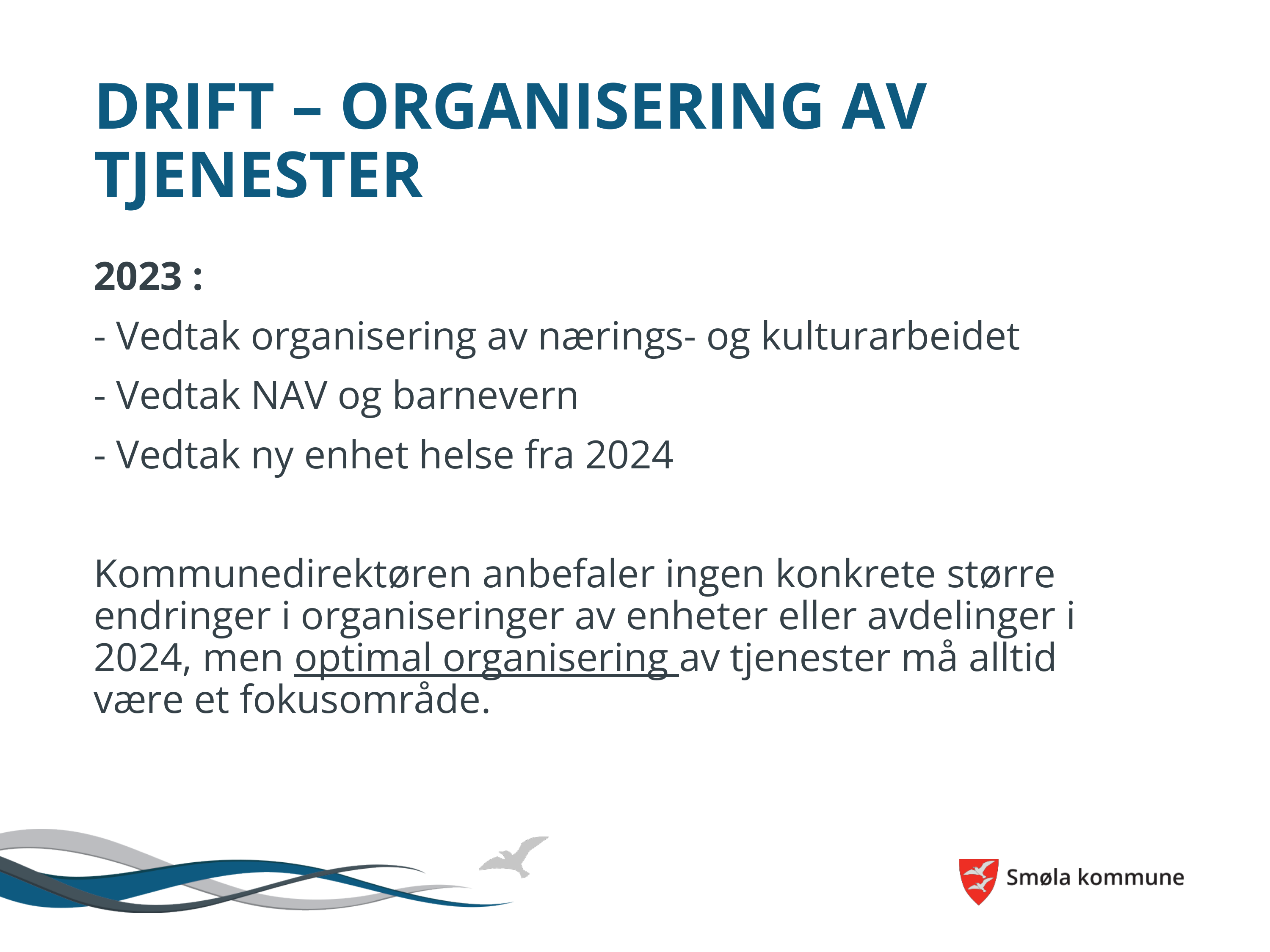

# drift – organisering av tjenester
2023 :
- Vedtak organisering av nærings- og kulturarbeidet
- Vedtak NAV og barnevern
- Vedtak ny enhet helse fra 2024

Kommunedirektøren anbefaler ingen konkrete større endringer i organiseringer av enheter eller avdelinger i 2024, men optimal organisering av tjenester må alltid være et fokusområde.